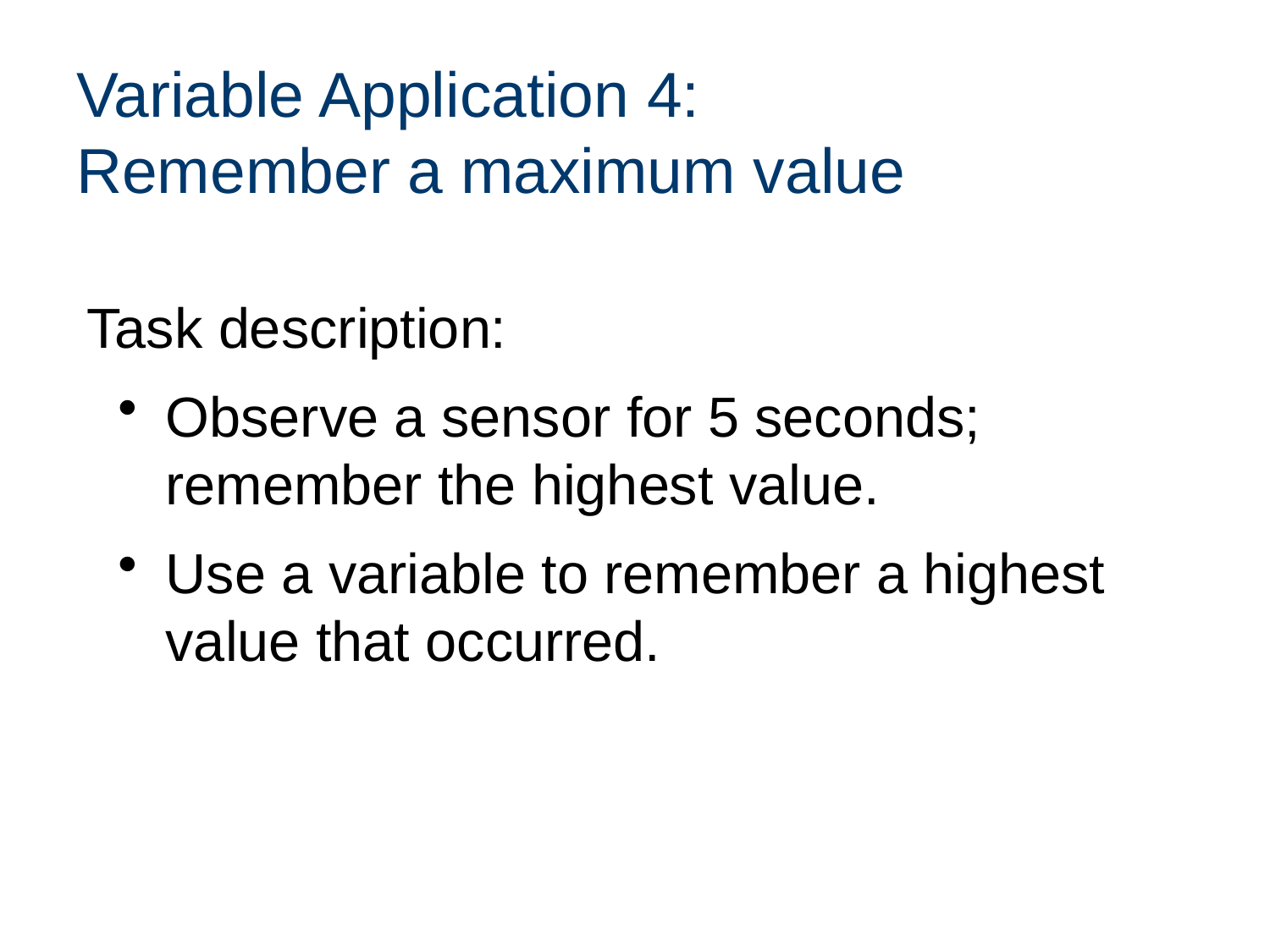

# Variable Application 4: Remember a maximum value
Task description:
Observe a sensor for 5 seconds; remember the highest value.
Use a variable to remember a highest value that occurred.